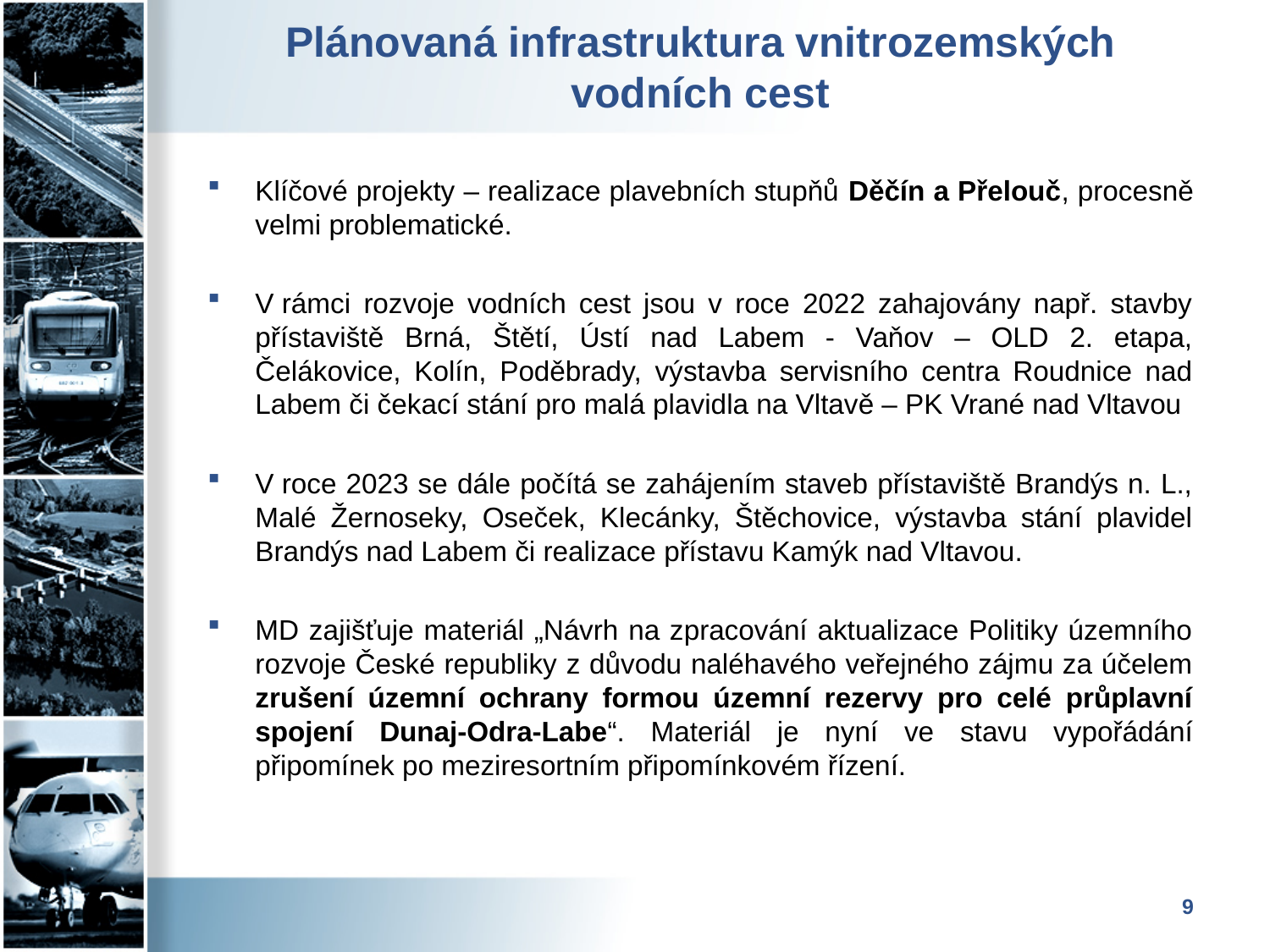

# Plánovaná infrastruktura vnitrozemských vodních cest
Klíčové projekty – realizace plavebních stupňů Děčín a Přelouč, procesně velmi problematické.

V rámci rozvoje vodních cest jsou v roce 2022 zahajovány např. stavby přístaviště Brná, Štětí, Ústí nad Labem - Vaňov – OLD 2. etapa, Čelákovice, Kolín, Poděbrady, výstavba servisního centra Roudnice nad Labem či čekací stání pro malá plavidla na Vltavě – PK Vrané nad Vltavou

V roce 2023 se dále počítá se zahájením staveb přístaviště Brandýs n. L., Malé Žernoseky, Oseček, Klecánky, Štěchovice, výstavba stání plavidel Brandýs nad Labem či realizace přístavu Kamýk nad Vltavou.

MD zajišťuje materiál „Návrh na zpracování aktualizace Politiky územního rozvoje České republiky z důvodu naléhavého veřejného zájmu za účelem zrušení územní ochrany formou územní rezervy pro celé průplavní spojení Dunaj-Odra-Labe“. Materiál je nyní ve stavu vypořádání připomínek po meziresortním připomínkovém řízení.

9